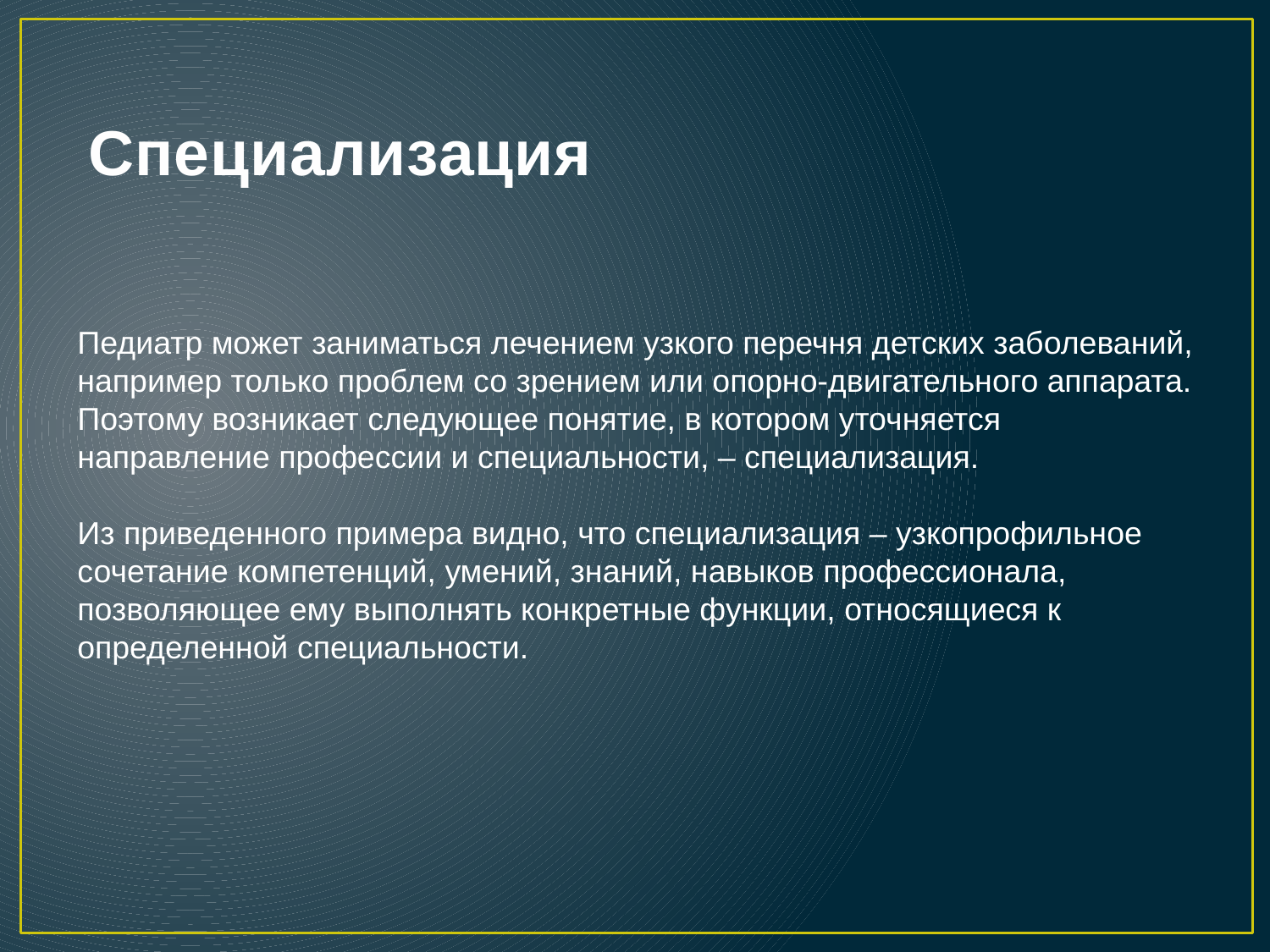

# Специализация
Педиатр может заниматься лечением узкого перечня детских заболеваний, например только проблем со зрением или опорно-двигательного аппарата. Поэтому возникает следующее понятие, в котором уточняется направление профессии и специальности, – специализация.

Из приведенного примера видно, что специализация – узкопрофильное сочетание компетенций, умений, знаний, навыков профессионала, позволяющее ему выполнять конкретные функции, относящиеся к определенной специальности.